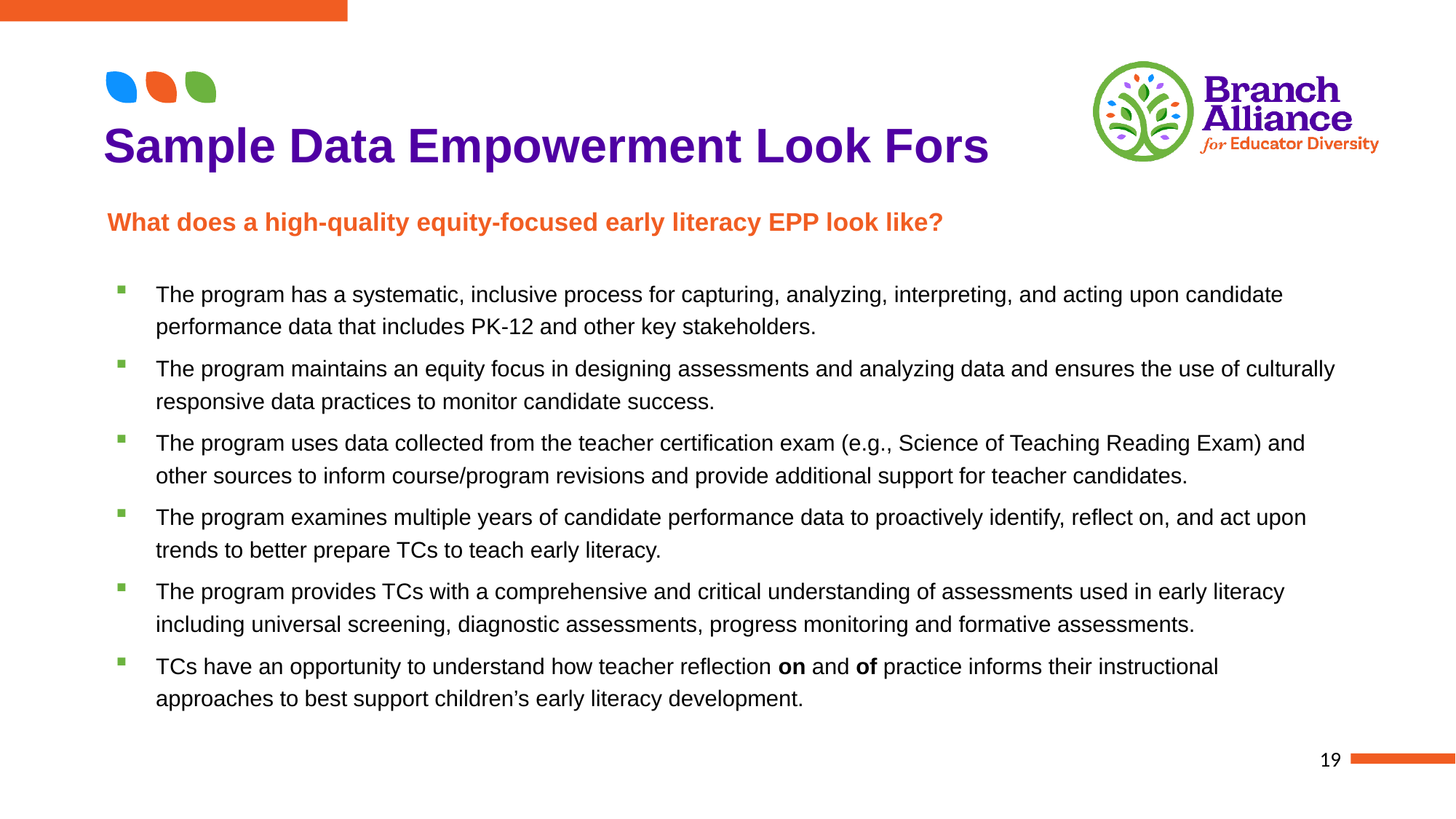

# Sample Data Empowerment Look Fors
What does a high-quality equity-focused early literacy EPP look like?
The program has a systematic, inclusive process for capturing, analyzing, interpreting, and acting upon candidate performance data that includes PK-12 and other key stakeholders.
The program maintains an equity focus in designing assessments and analyzing data and ensures the use of culturally responsive data practices to monitor candidate success.
The program uses data collected from the teacher certification exam (e.g., Science of Teaching Reading Exam) and other sources to inform course/program revisions and provide additional support for teacher candidates.
The program examines multiple years of candidate performance data to proactively identify, reflect on, and act upon trends to better prepare TCs to teach early literacy.
The program provides TCs with a comprehensive and critical understanding of assessments used in early literacy including universal screening, diagnostic assessments, progress monitoring and formative assessments.
TCs have an opportunity to understand how teacher reflection on and of practice informs their instructional approaches to best support children’s early literacy development.